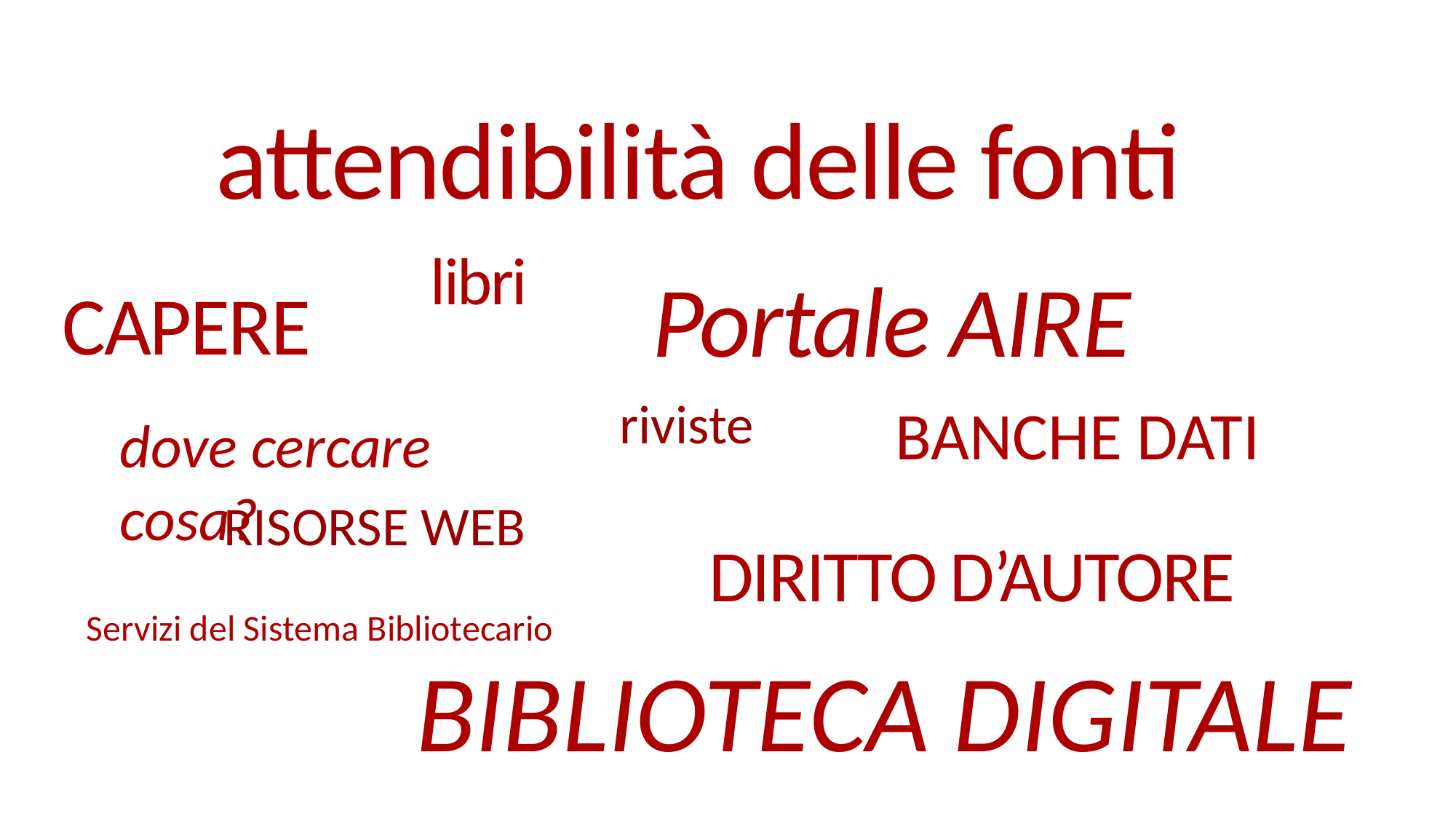

# attendibilità delle fonti
Portale AIRE
libri

CAPERE
riviste
BANCHE DATI
dove cercare cosa?
RISORSE WEB
DIRITTO D’AUTORE
Servizi del Sistema Bibliotecario
BIBLIOTECA DIGITALE